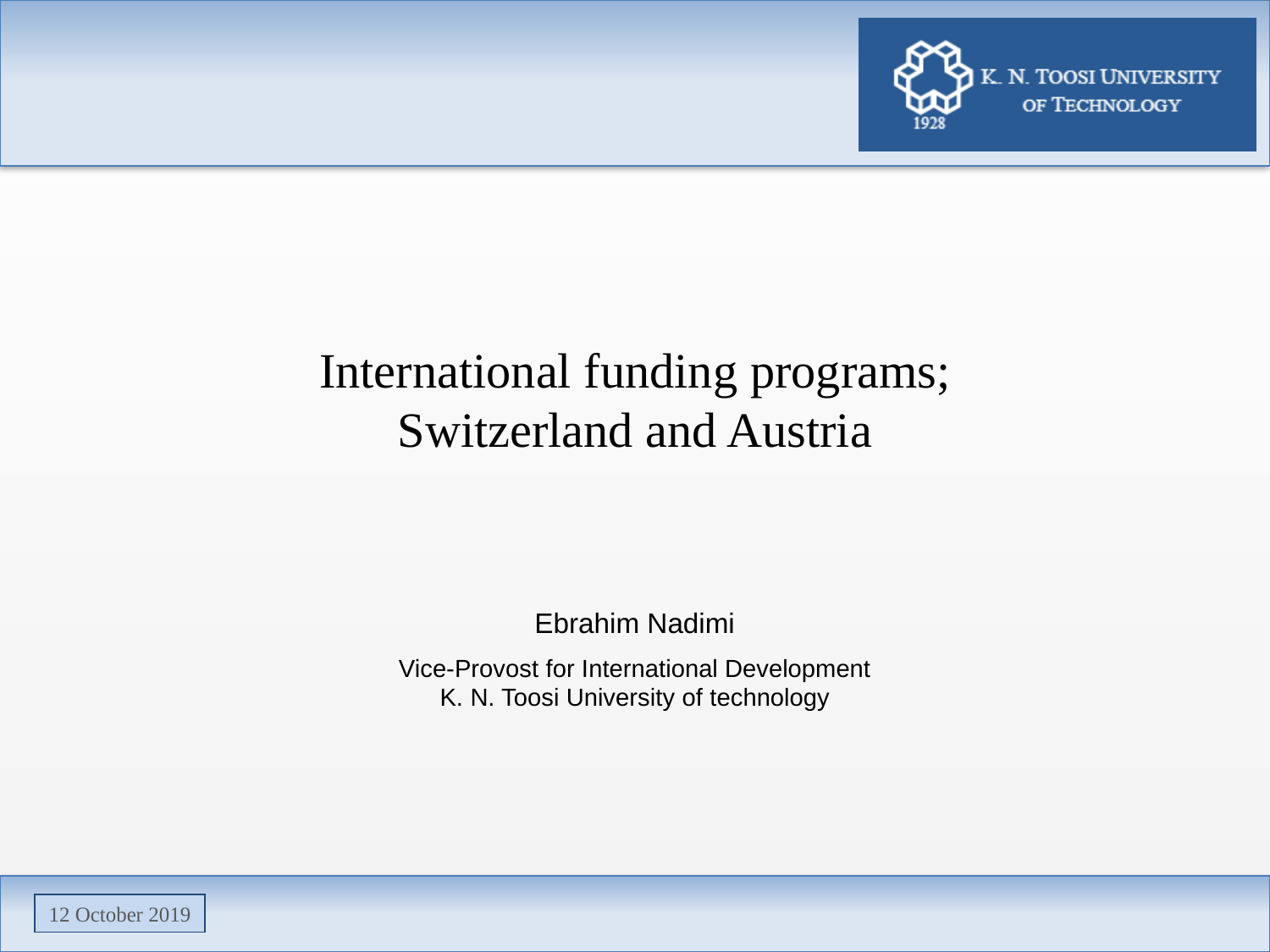

# International funding programs; Switzerland and Austria
Ebrahim Nadimi

Vice-Provost for International Development
K. N. Toosi University of technology